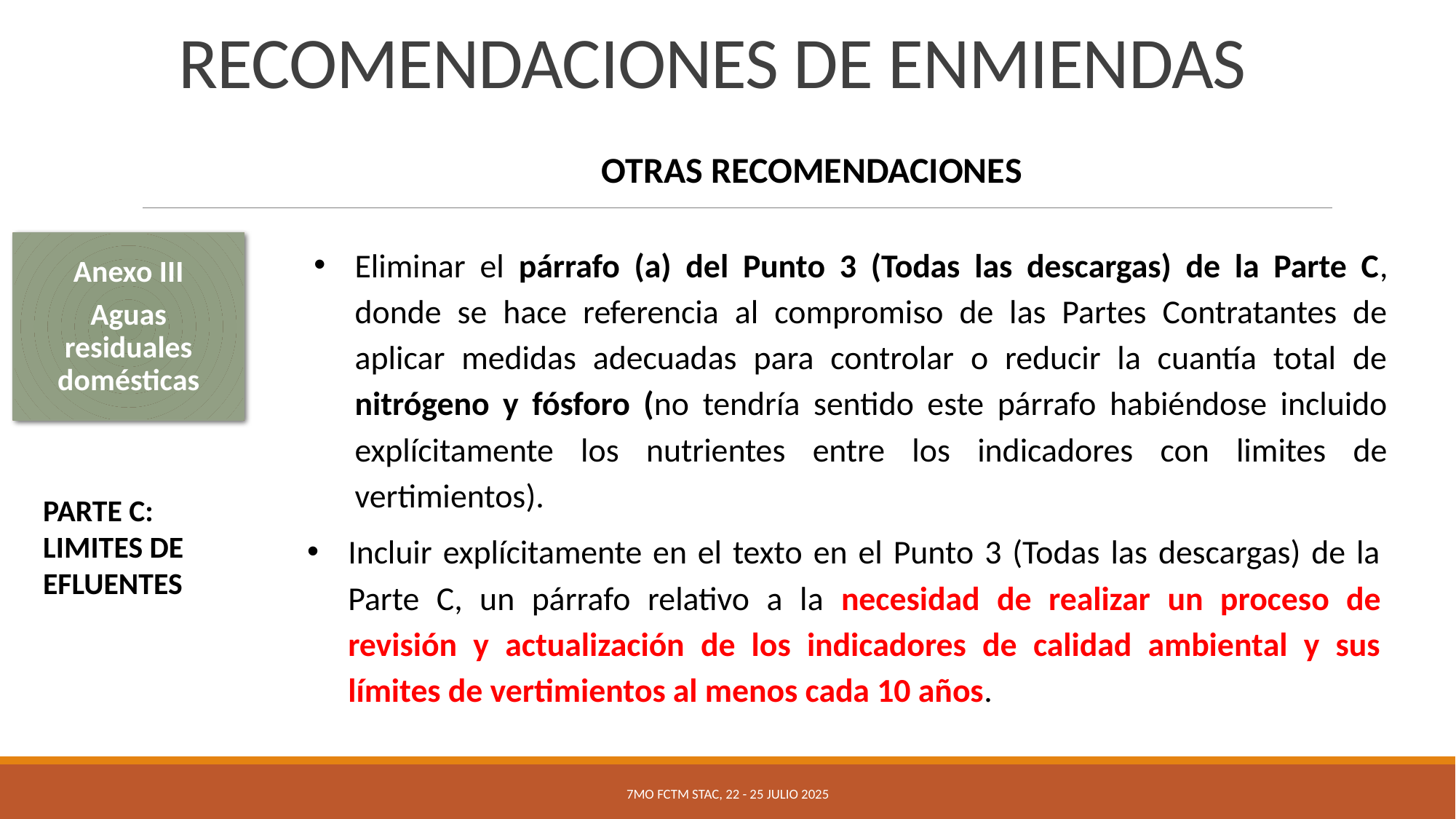

# RECOMENDACIONES DE ENMIENDAS
OTRAS RECOMENDACIONES
Eliminar el párrafo (a) del Punto 3 (Todas las descargas) de la Parte C, donde se hace referencia al compromiso de las Partes Contratantes de aplicar medidas adecuadas para controlar o reducir la cuantía total de nitrógeno y fósforo (no tendría sentido este párrafo habiéndose incluido explícitamente los nutrientes entre los indicadores con limites de vertimientos).

Anexo III
Aguas residuales domésticas
PARTE C: LIMITES DE EFLUENTES

Incluir explícitamente en el texto en el Punto 3 (Todas las descargas) de la Parte C, un párrafo relativo a la necesidad de realizar un proceso de revisión y actualización de los indicadores de calidad ambiental y sus límites de vertimientos al menos cada 10 años.
7mo FCTM STAc, 22 - 25 julio 2025